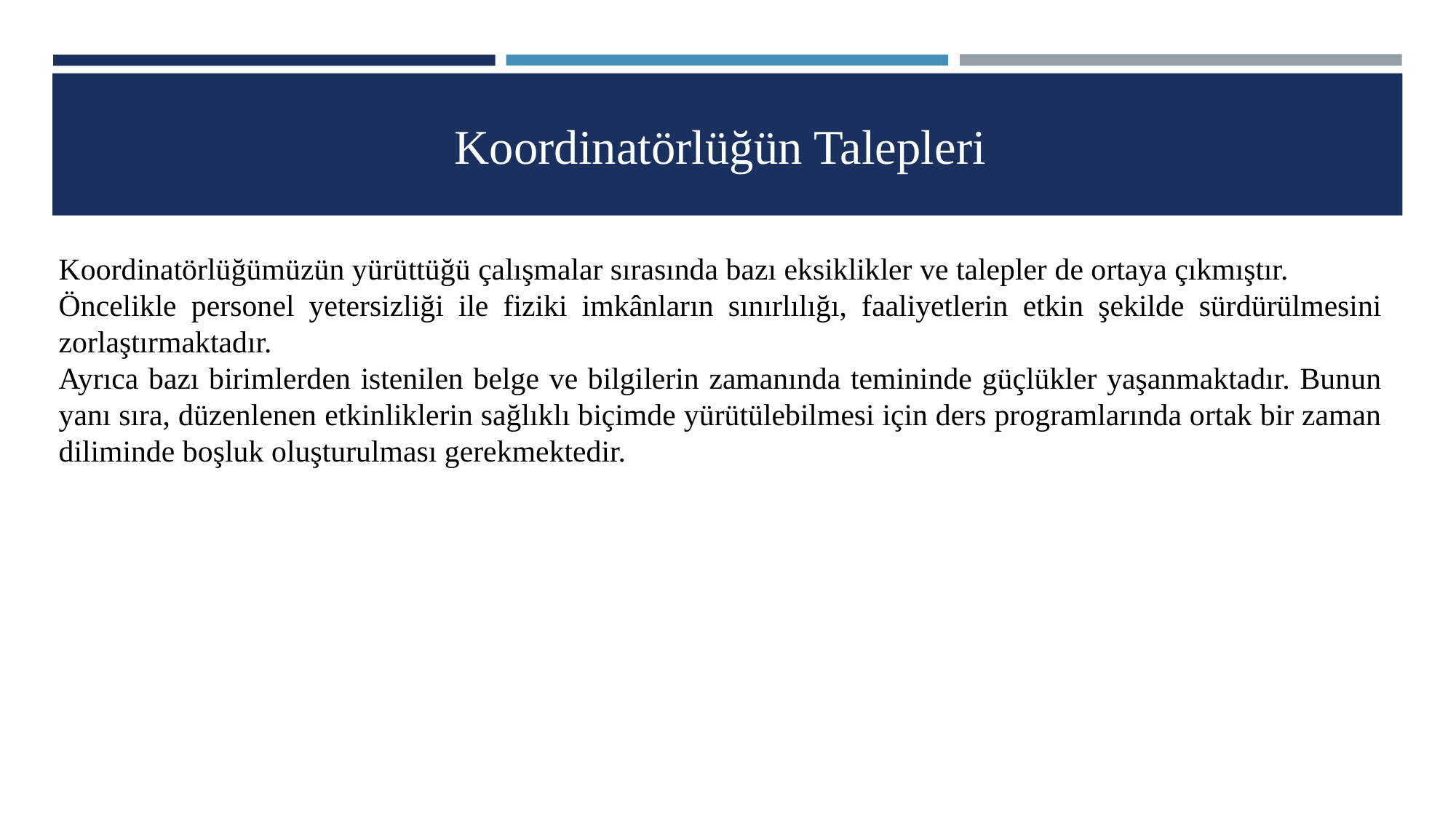

Koordinatörlüğün Talepleri
Koordinatörlüğümüzün yürüttüğü çalışmalar sırasında bazı eksiklikler ve talepler de ortaya çıkmıştır.
Öncelikle personel yetersizliği ile fiziki imkânların sınırlılığı, faaliyetlerin etkin şekilde sürdürülmesini zorlaştırmaktadır.
Ayrıca bazı birimlerden istenilen belge ve bilgilerin zamanında temininde güçlükler yaşanmaktadır. Bunun yanı sıra, düzenlenen etkinliklerin sağlıklı biçimde yürütülebilmesi için ders programlarında ortak bir zaman diliminde boşluk oluşturulması gerekmektedir.